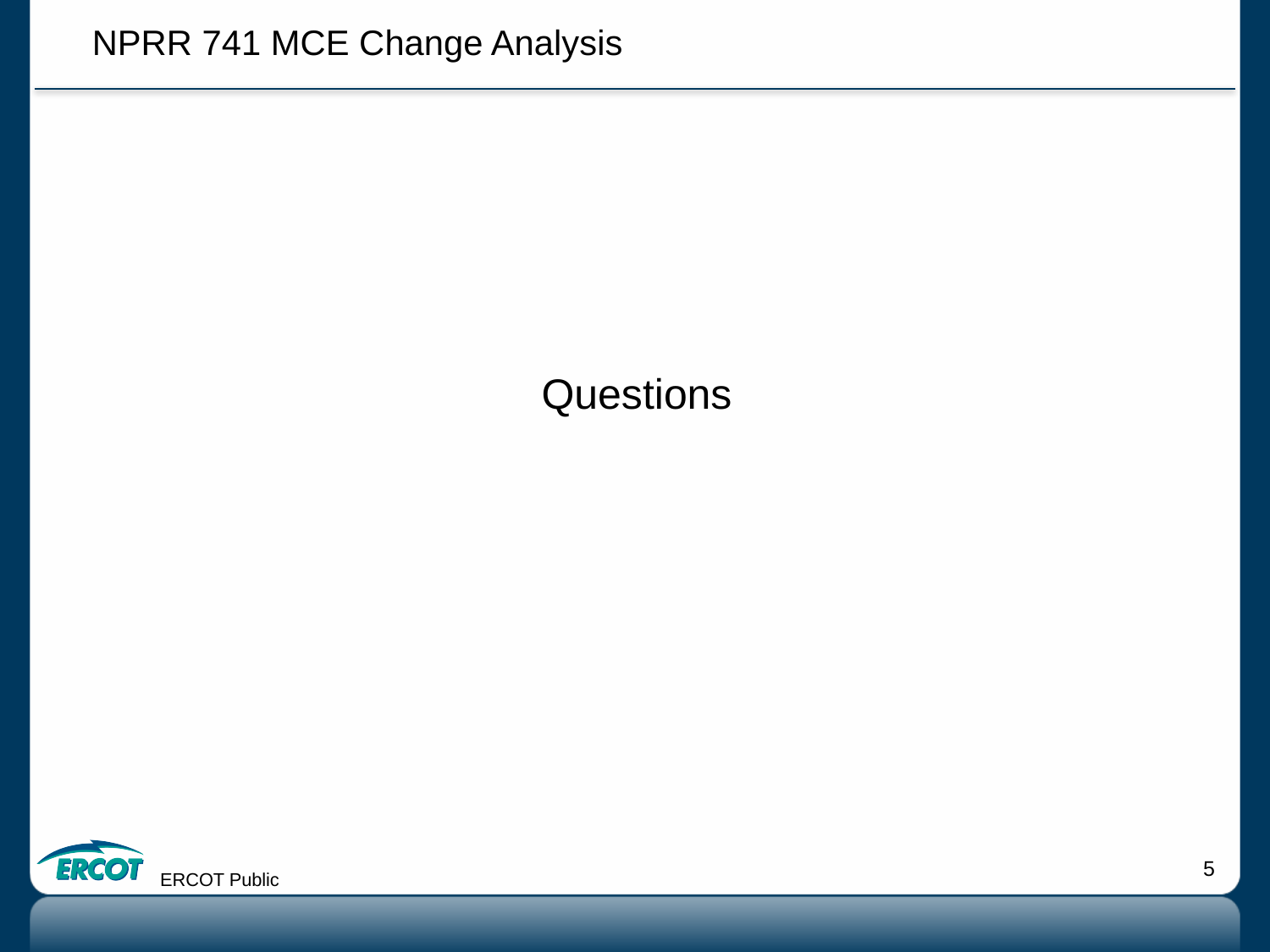

NPRR 741 MCE Change Analysis
Questions

ERCOT Public